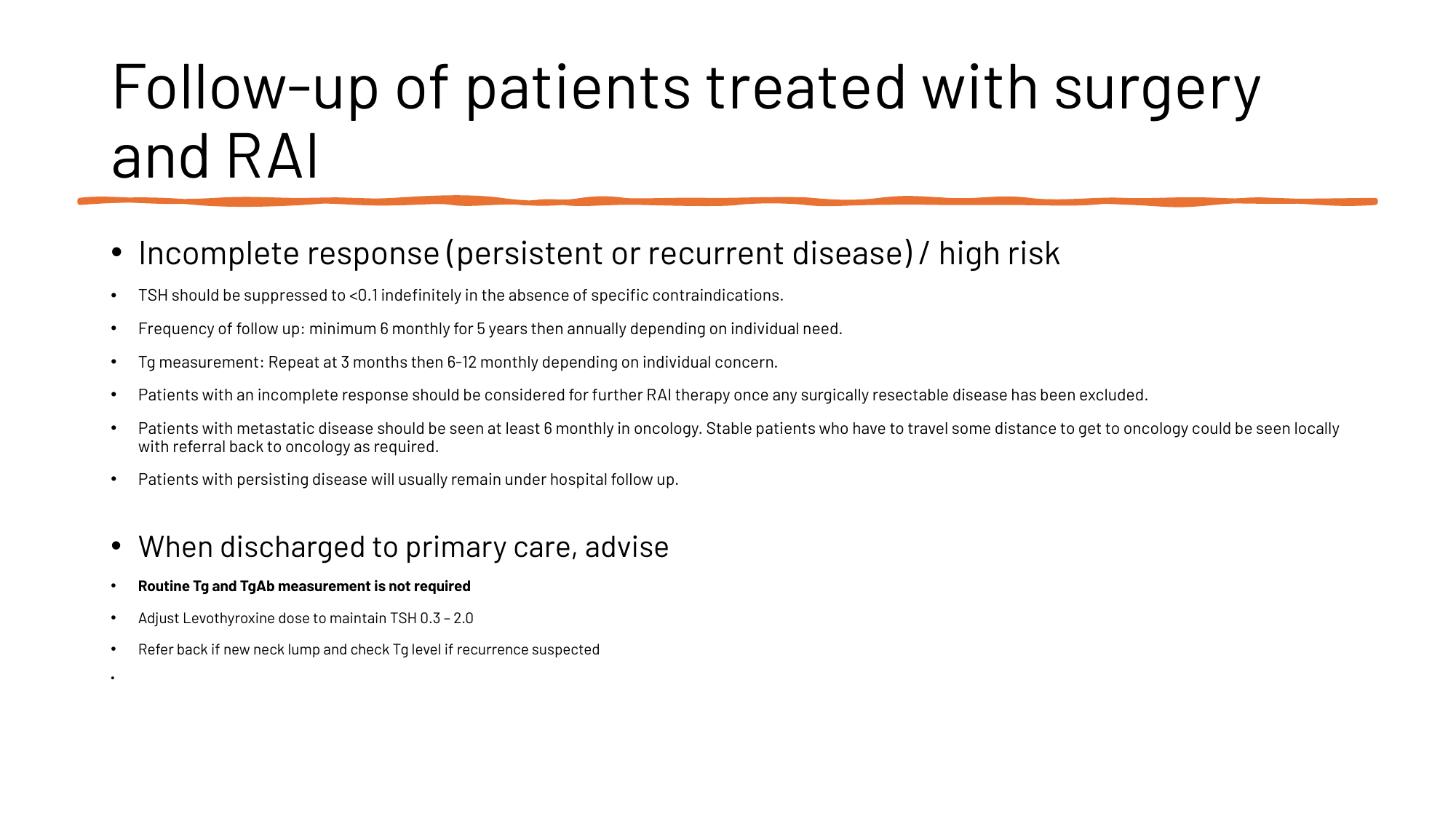

# Follow-up of patients treated with surgery and RAI

Incomplete response (persistent or recurrent disease) / high risk
TSH should be suppressed to <0.1 indefinitely in the absence of specific contraindications.
Frequency of follow up: minimum 6 monthly for 5 years then annually depending on individual need.
Tg measurement: Repeat at 3 months then 6-12 monthly depending on individual concern.
Patients with an incomplete response should be considered for further RAI therapy once any surgically resectable disease has been excluded.
Patients with metastatic disease should be seen at least 6 monthly in oncology. Stable patients who have to travel some distance to get to oncology could be seen locally with referral back to oncology as required.
Patients with persisting disease will usually remain under hospital follow up.

When discharged to primary care, advise
Routine Tg and TgAb measurement is not required
Adjust Levothyroxine dose to maintain TSH 0.3 – 2.0
Refer back if new neck lump and check Tg level if recurrence suspected